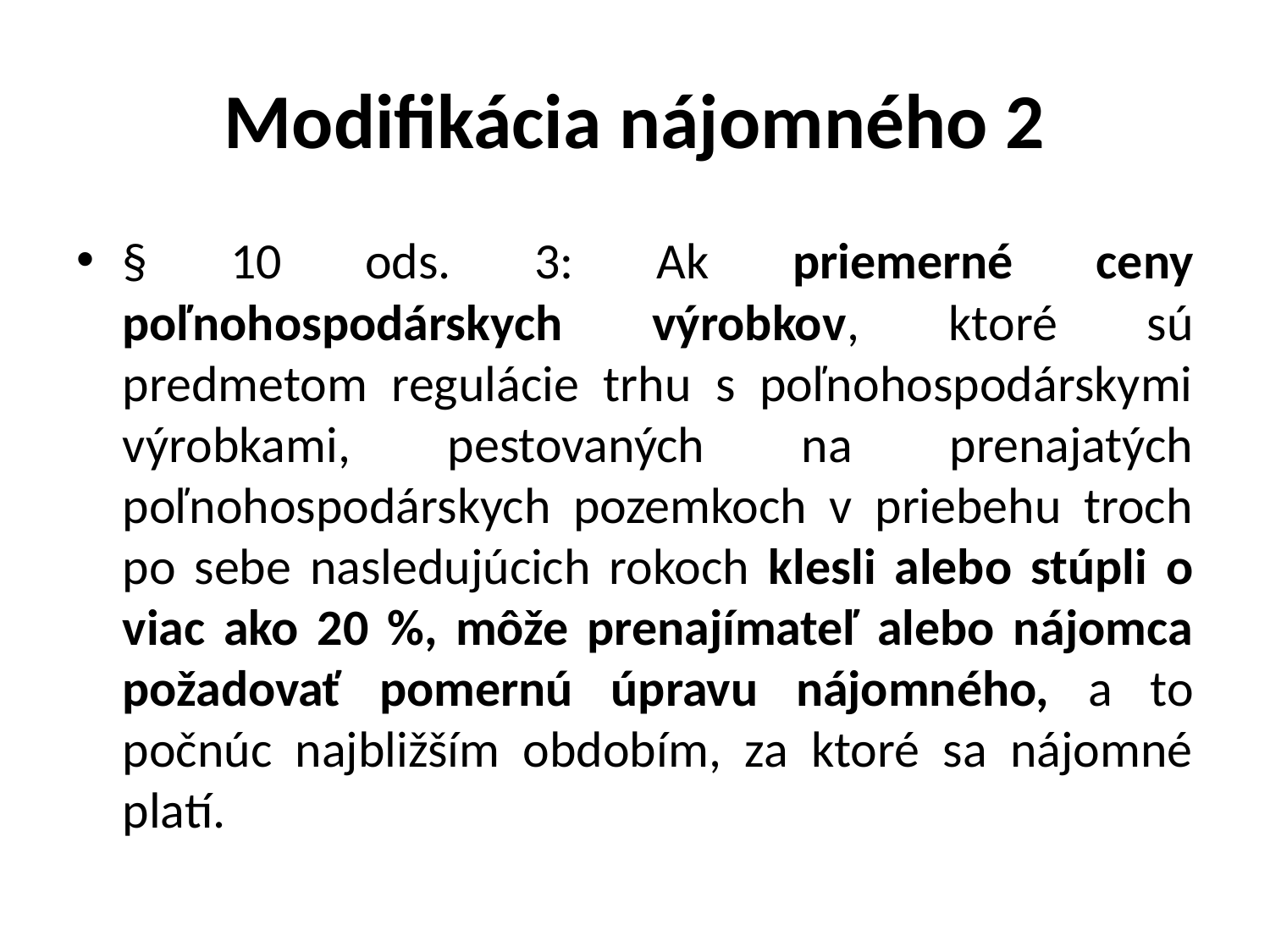

# Modifikácia nájomného 2
§ 10 ods. 3: Ak priemerné ceny poľnohospodárskych výrobkov, ktoré sú predmetom regulácie trhu s poľnohospodárskymi výrobkami, pestovaných na prenajatých poľnohospodárskych pozemkoch v priebehu troch po sebe nasledujúcich rokoch klesli alebo stúpli o viac ako 20 %, môže prenajímateľ alebo nájomca požadovať pomernú úpravu nájomného, a to počnúc najbližším obdobím, za ktoré sa nájomné platí.